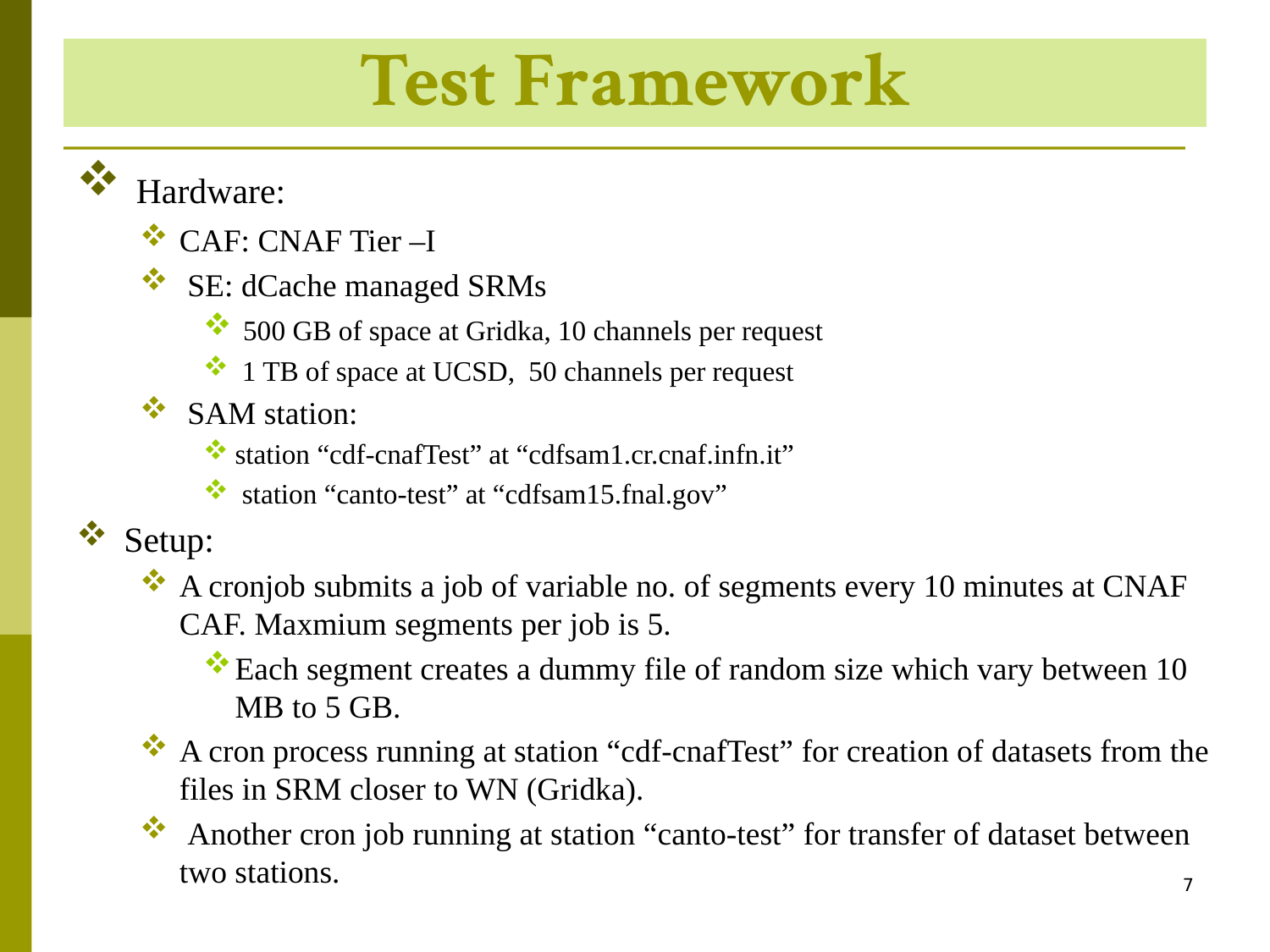

# Test Framework
 Hardware:
CAF: CNAF Tier –I
 SE: dCache managed SRMs
 500 GB of space at Gridka, 10 channels per request
 1 TB of space at UCSD,  50 channels per request
 SAM station:
station “cdf-cnafTest” at “cdfsam1.cr.cnaf.infn.it”
 station “canto-test” at “cdfsam15.fnal.gov”
Setup:
A cronjob submits a job of variable no. of segments every 10 minutes at CNAF CAF. Maxmium segments per job is 5.
Each segment creates a dummy file of random size which vary between 10 MB to 5 GB.
A cron process running at station “cdf-cnafTest” for creation of datasets from the files in SRM closer to WN (Gridka).
 Another cron job running at station “canto-test” for transfer of dataset between two stations.

7